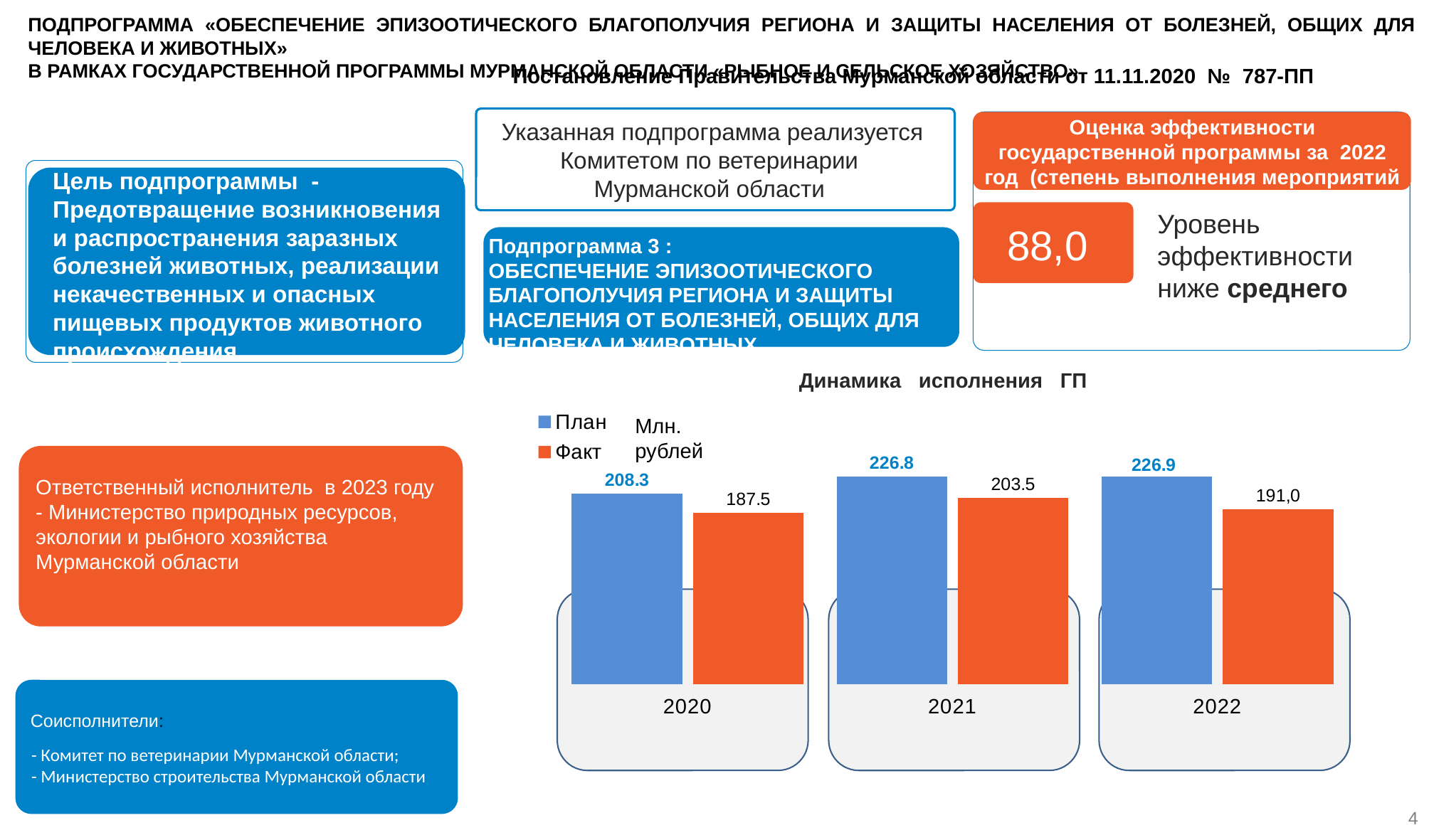

ПОДПРОГРАММА «ОБЕСПЕЧЕНИЕ ЭПИЗООТИЧЕСКОГО БЛАГОПОЛУЧИЯ РЕГИОНА И ЗАЩИТЫ НАСЕЛЕНИЯ ОТ БОЛЕЗНЕЙ, ОБЩИХ ДЛЯ ЧЕЛОВЕКА И ЖИВОТНЫХ»
В РАМКАХ ГОСУДАРСТВЕННОЙ ПРОГРАММЫ МУРМАНСКОЙ ОБЛАСТИ «РЫБНОЕ И СЕЛЬСКОЕ ХОЗЯЙСТВО»
Постановление Правительства Мурманской области от 11.11.2020  №  787-ПП

Оценка эффективности государственной программы за  2022 год  (степень выполнения мероприятий 79,2 %)
Указанная подпрограмма реализуется Комитетом по ветеринарии
Мурманской области

Оценка эффективности государственной программы за 2018 г.

Цель подпрограммы  - Предотвращение возникновения и распространения заразных болезней животных, реализации некачественных и опасных пищевых продуктов животного происхождения

Соисполнители:

Уровень  эффективности  ниже среднего

88,0
Подпрограмма 3 :
ОБЕСПЕЧЕНИЕ ЭПИЗООТИЧЕСКОГО БЛАГОПОЛУЧИЯ РЕГИОНА И ЗАЩИТЫ НАСЕЛЕНИЯ ОТ БОЛЕЗНЕЙ, ОБЩИХ ДЛЯ ЧЕЛОВЕКА И ЖИВОТНЫХ

Динамика   исполнения   ГП

### Chart

| Category | План | Факт |
|---|---|---|
| 2020 | 208.3 | 187.5 |
| 2021 | 226.8 | 203.5 |
| 2022 | 226.9 | 191.0 |

Млн. рублей
Ответственный исполнитель  в 2023 году - Министерство природных ресурсов, экологии и рыбного хозяйства Мурманской области

- Комитет по ветеринарии Мурманской области;
- Министерство строительства Мурманской области
4